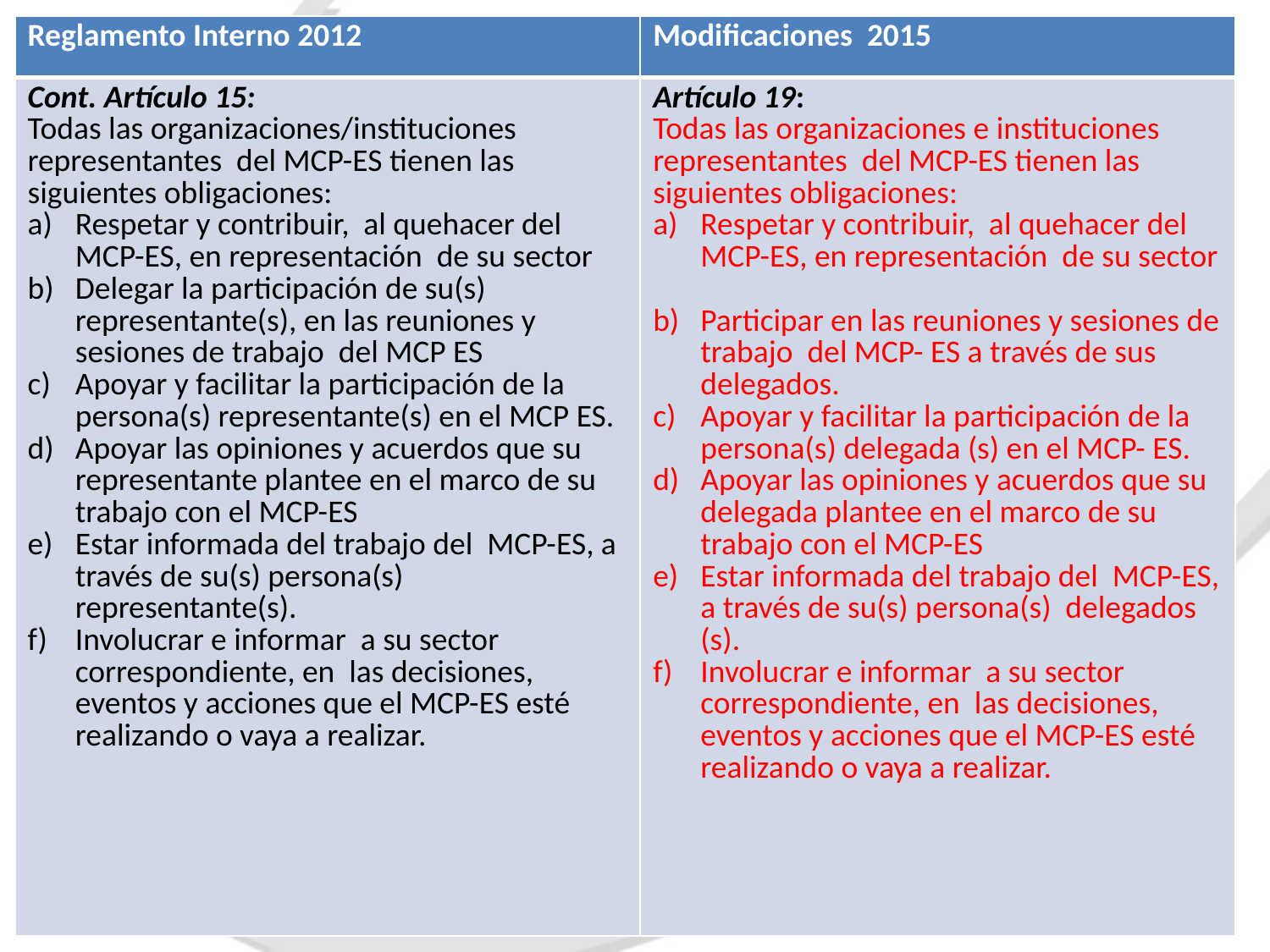

| Reglamento Interno 2012 | Modificaciones 2015 |
| --- | --- |
| Cont. Artículo 15: Todas las organizaciones/instituciones representantes del MCP-ES tienen las siguientes obligaciones: Respetar y contribuir, al quehacer del MCP-ES, en representación de su sector Delegar la participación de su(s) representante(s), en las reuniones y sesiones de trabajo del MCP ES Apoyar y facilitar la participación de la persona(s) representante(s) en el MCP ES. Apoyar las opiniones y acuerdos que su representante plantee en el marco de su trabajo con el MCP-ES Estar informada del trabajo del MCP-ES, a través de su(s) persona(s) representante(s). Involucrar e informar a su sector correspondiente, en las decisiones, eventos y acciones que el MCP-ES esté realizando o vaya a realizar. | Artículo 19: Todas las organizaciones e instituciones representantes del MCP-ES tienen las siguientes obligaciones: Respetar y contribuir, al quehacer del MCP-ES, en representación de su sector Participar en las reuniones y sesiones de trabajo del MCP- ES a través de sus delegados. Apoyar y facilitar la participación de la persona(s) delegada (s) en el MCP- ES. Apoyar las opiniones y acuerdos que su delegada plantee en el marco de su trabajo con el MCP-ES Estar informada del trabajo del MCP-ES, a través de su(s) persona(s) delegados (s). Involucrar e informar a su sector correspondiente, en las decisiones, eventos y acciones que el MCP-ES esté realizando o vaya a realizar. |